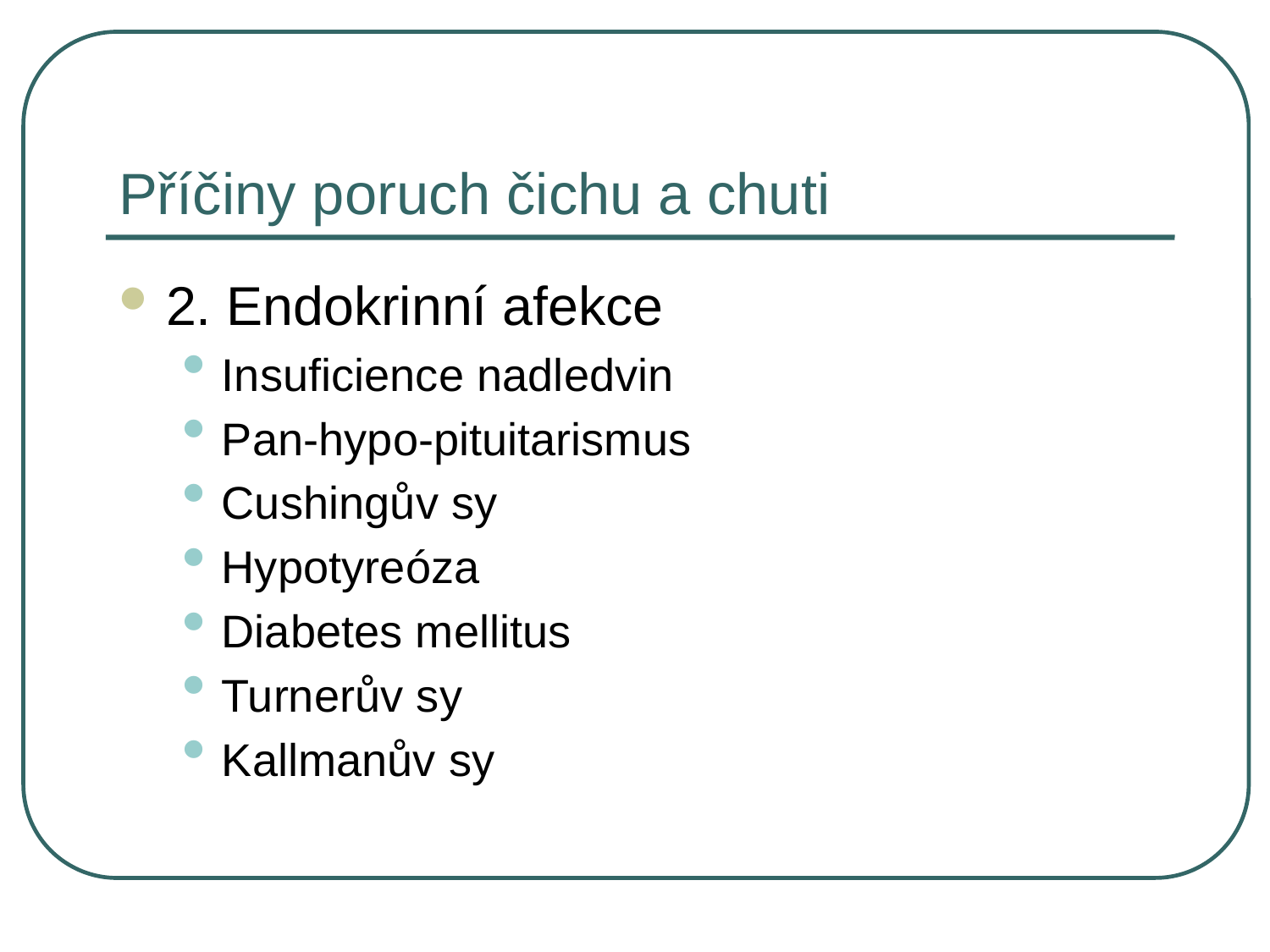

# Příčiny poruch čichu a chuti
2. Endokrinní afekce
Insuficience nadledvin
Pan-hypo-pituitarismus
Cushingův sy
Hypotyreóza
Diabetes mellitus
Turnerův sy
Kallmanův sy